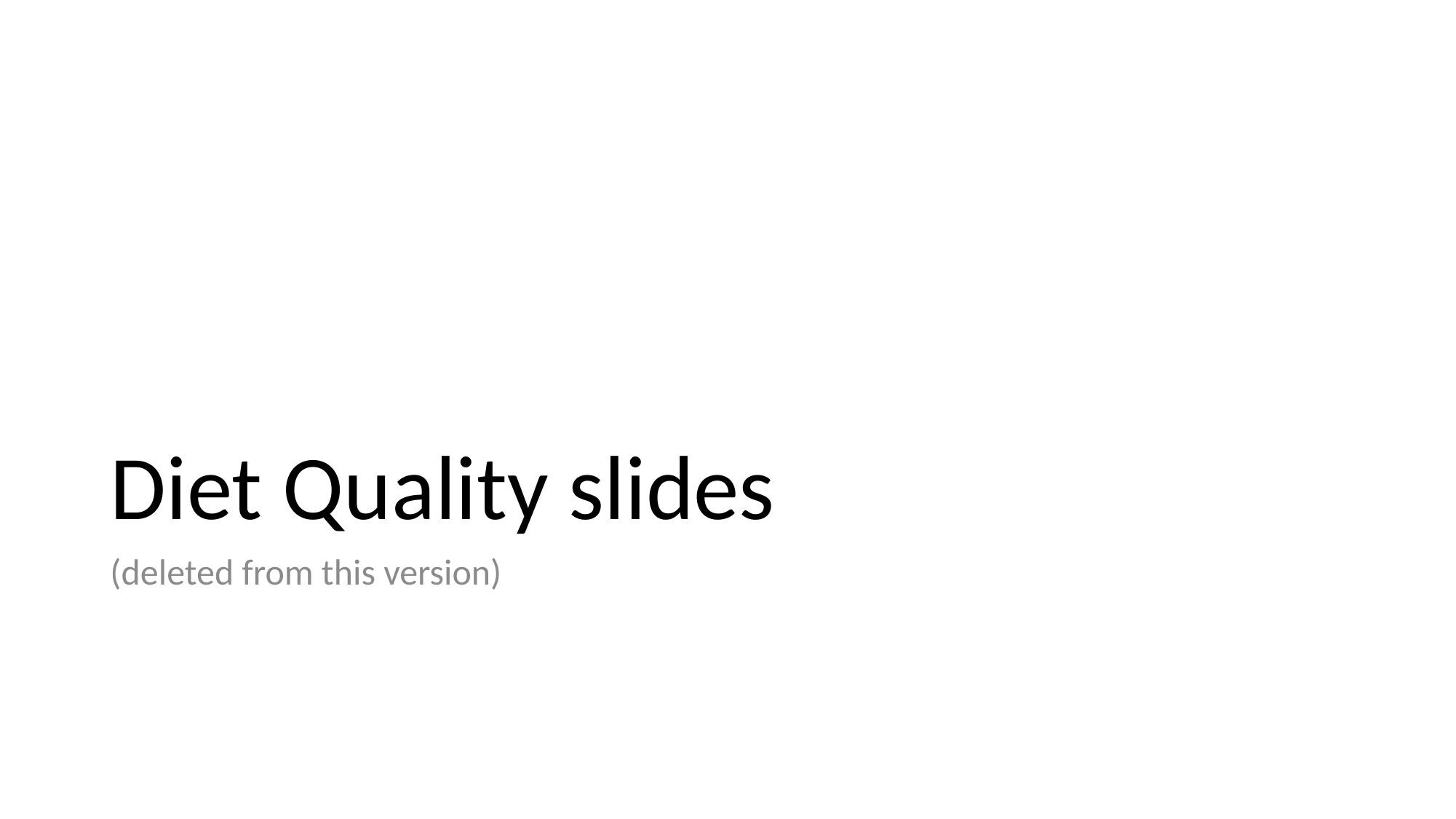

# Diet Quality slides
(deleted from this version)